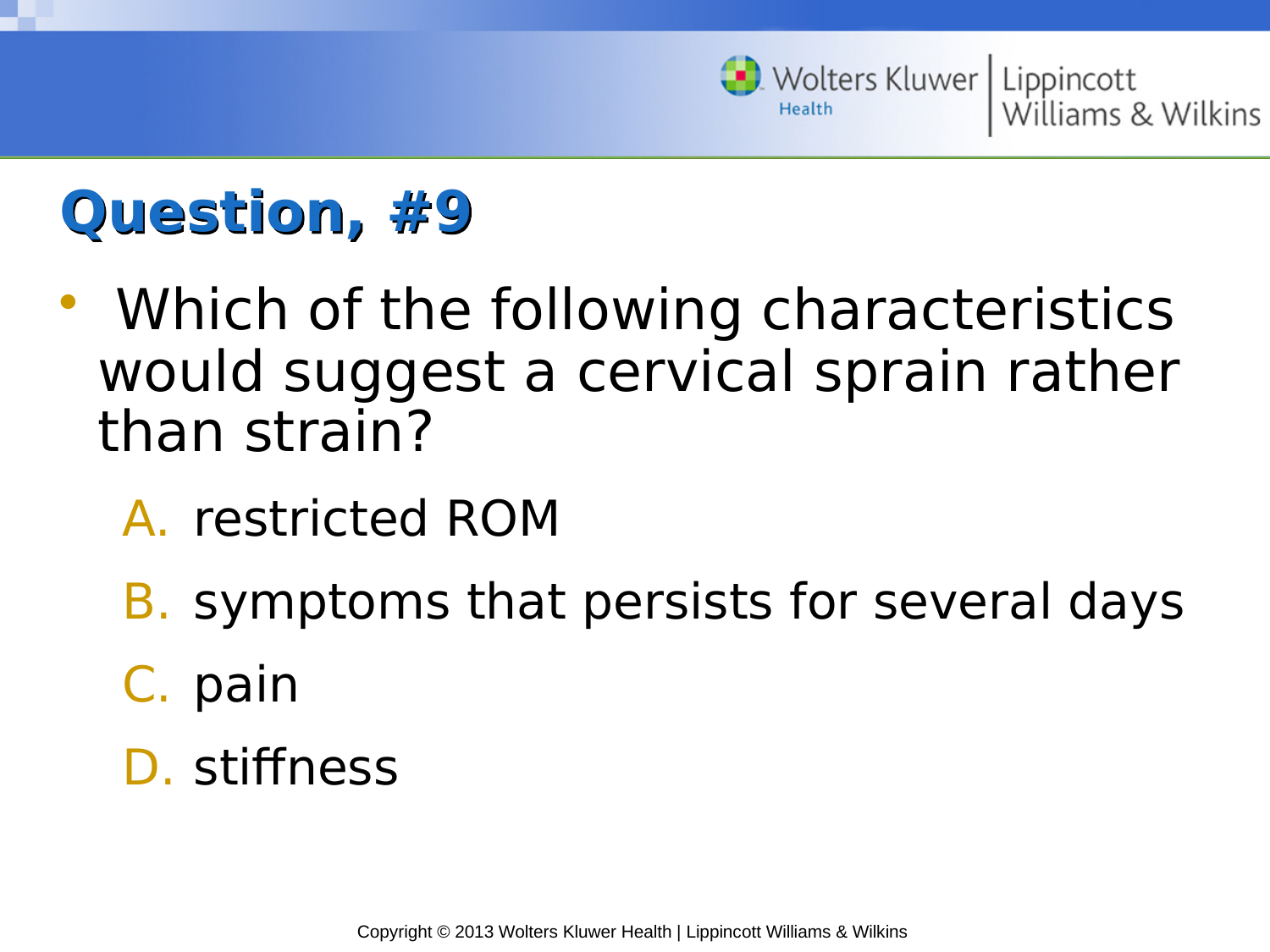

# Question, #9
 Which of the following characteristics would suggest a cervical sprain rather than strain?
restricted ROM
symptoms that persists for several days
pain
stiffness